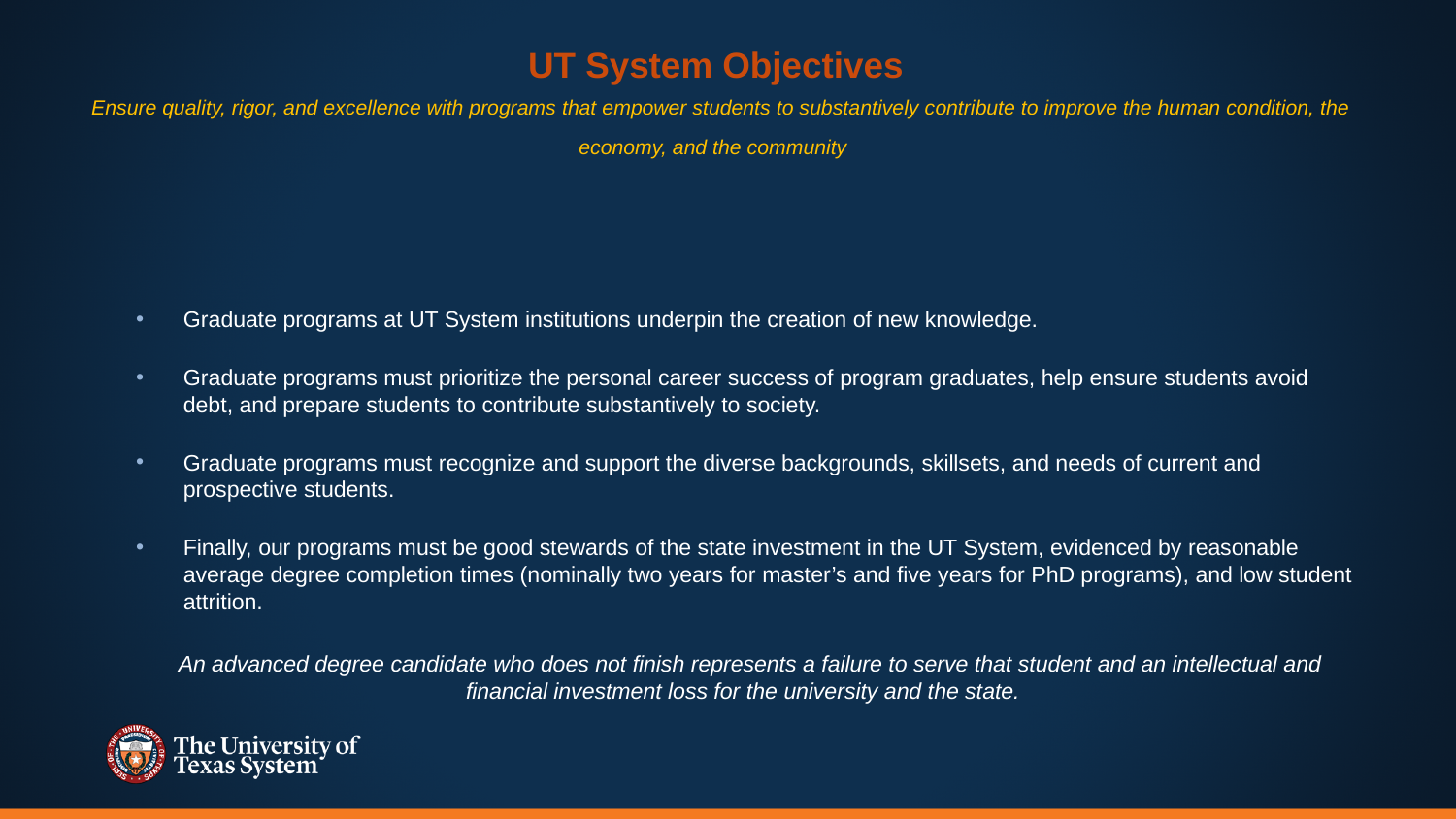

# UT System Objectives Ensure quality, rigor, and excellence with programs that empower students to substantively contribute to improve the human condition, the economy, and the community

Graduate programs at UT System institutions underpin the creation of new knowledge.
Graduate programs must prioritize the personal career success of program graduates, help ensure students avoid debt, and prepare students to contribute substantively to society.
Graduate programs must recognize and support the diverse backgrounds, skillsets, and needs of current and prospective students.
Finally, our programs must be good stewards of the state investment in the UT System, evidenced by reasonable average degree completion times (nominally two years for master’s and five years for PhD programs), and low student attrition.

An advanced degree candidate who does not finish represents a failure to serve that student and an intellectual and financial investment loss for the university and the state.